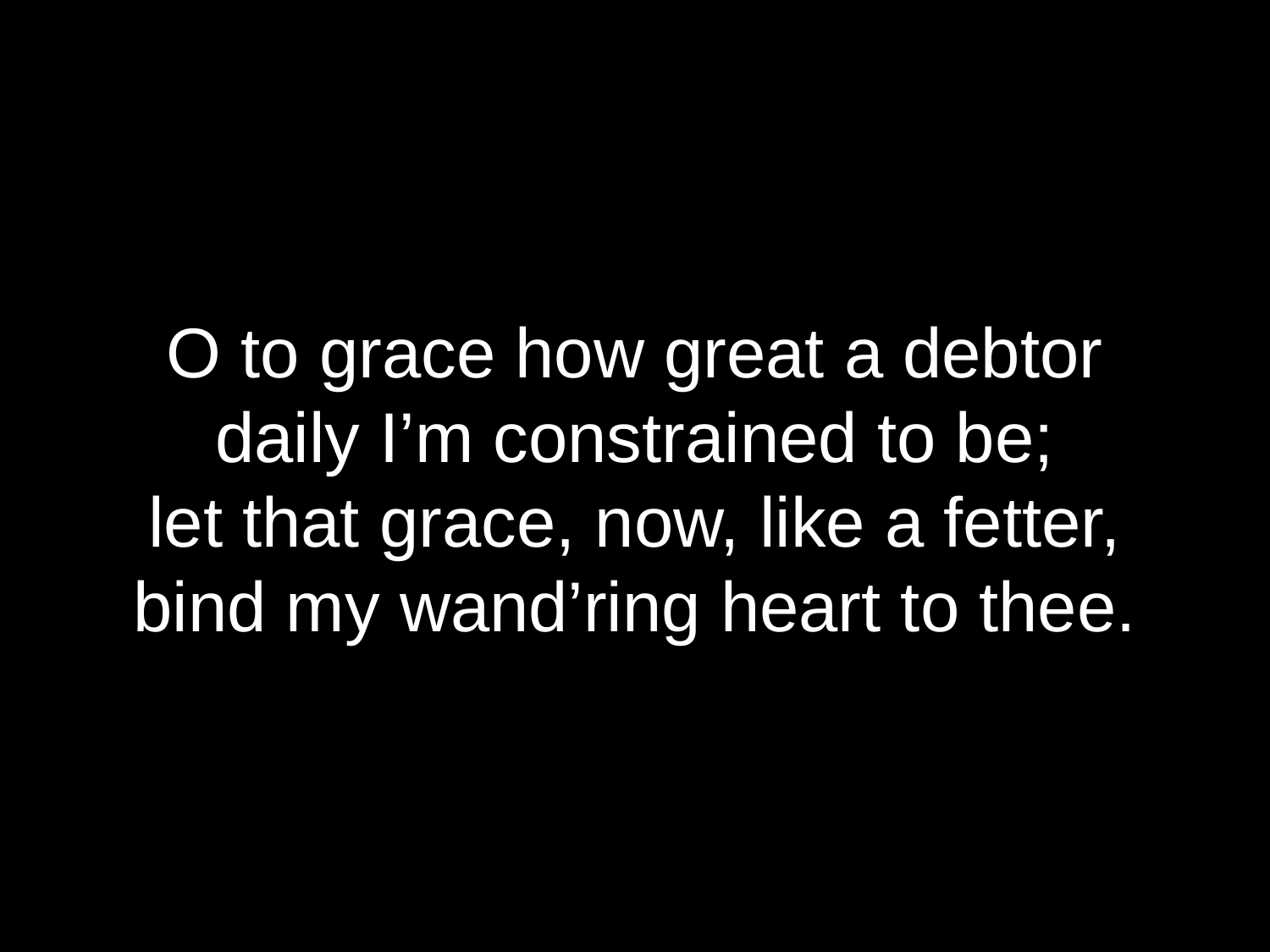

O to grace how great a debtor
daily I’m constrained to be;
let that grace, now, like a fetter,
bind my wand’ring heart to thee.